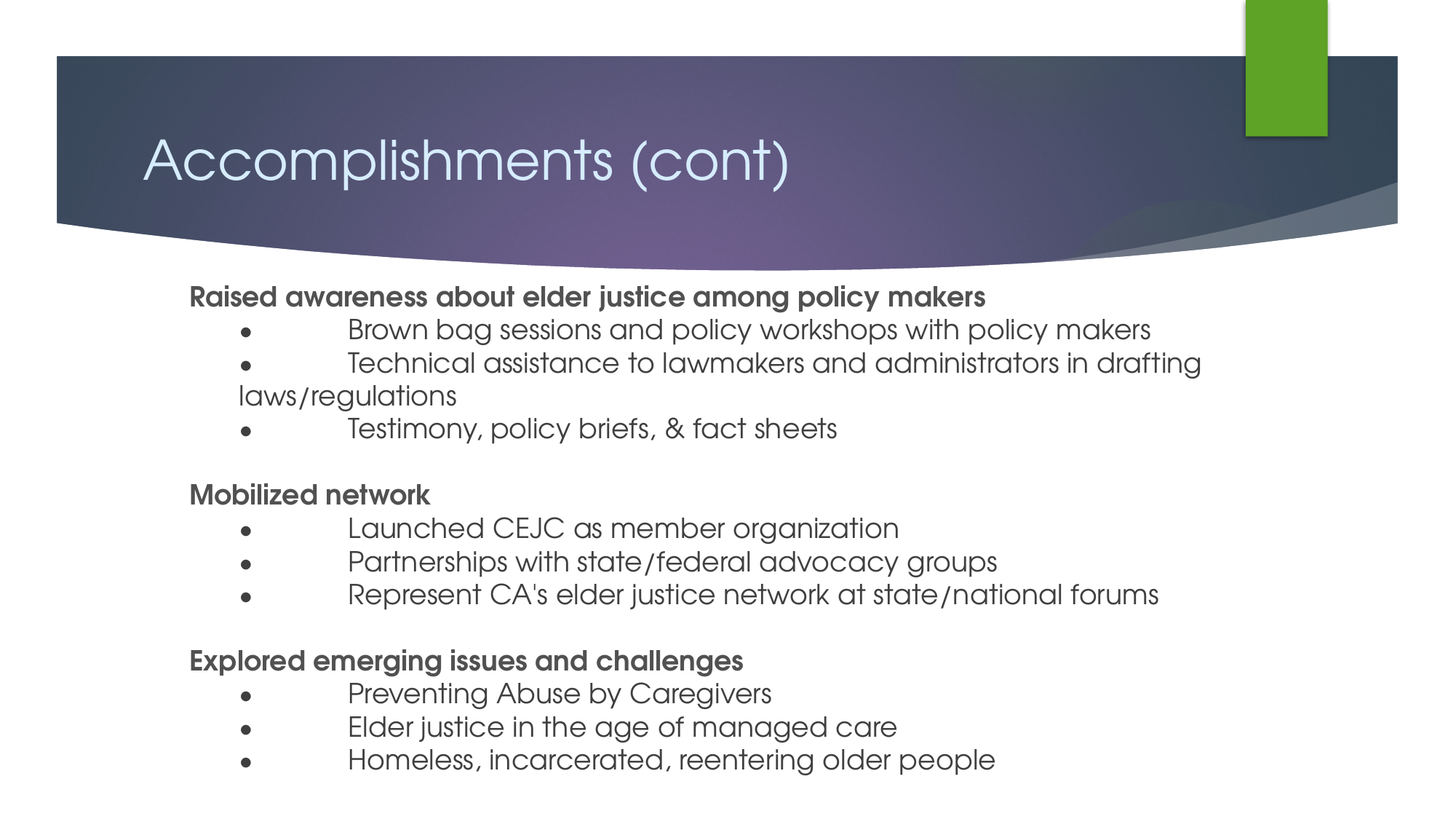

# Accomplishments (cont)
Raised awareness about elder justice among policy makers
	•	Brown bag sessions and policy workshops with policy makers
	•	Technical assistance to lawmakers and administrators in drafting laws/regulations
	•	Testimony, policy briefs, & fact sheets

Mobilized network
	•	Launched CEJC as member organization
	•	Partnerships with state/federal advocacy groups
	•	Represent CA's elder justice network at state/national forums

Explored emerging issues and challenges
	•	Preventing Abuse by Caregivers
	•	Elder justice in the age of managed care
	•	Homeless, incarcerated, reentering older people